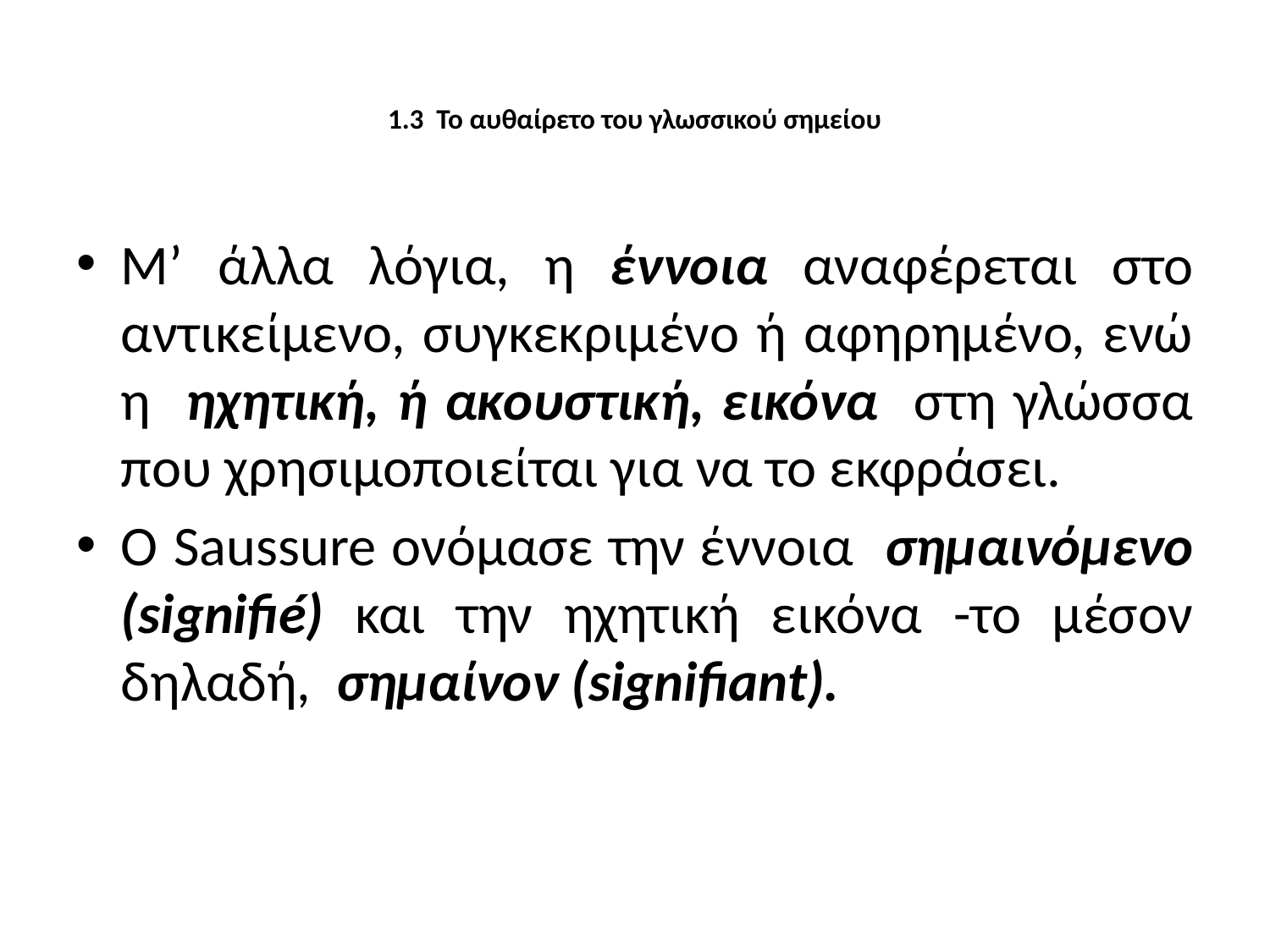

# 1.3  Το αυθαίρετο του γλωσσικού σημείου
Μ’ άλλα λόγια, η έννοια αναφέρεται στο αντικείμενο, συγκεκριμένο ή αφηρημένο, ενώ η  ηχητική, ή ακουστική, εικόνα  στη γλώσσα που χρησιμοποιείται για να το εκφράσει.
Ο Saussure ονόμασε την έννοια  σημαινόμενο (signifié) και την ηχητική εικόνα -το μέσον δηλαδή,  σημαίνον (signifiant).